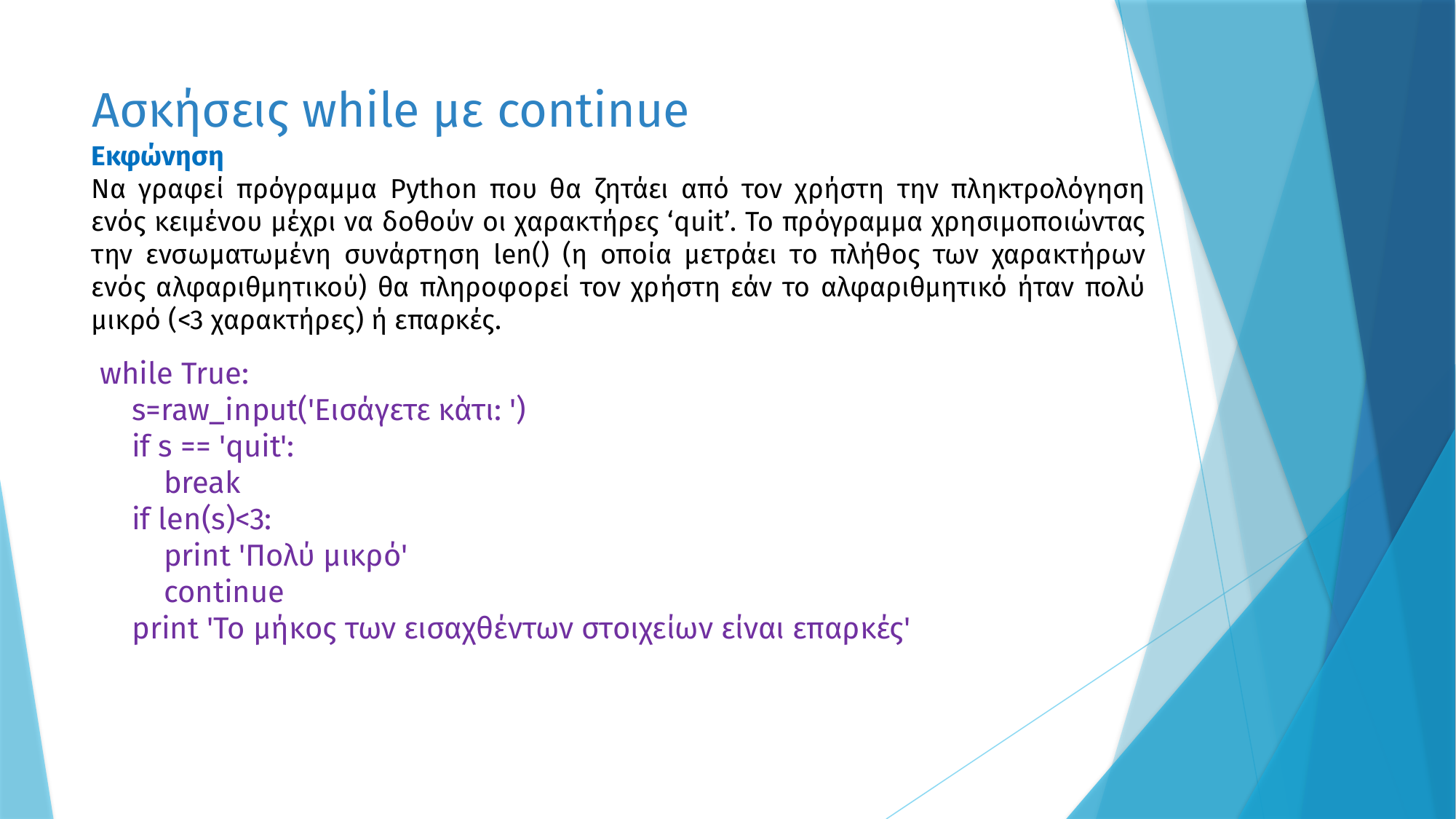

# Ασκήσεις while με continue
Εκφώνηση
Να γραφεί πρόγραμμα Python που θα ζητάει από τον χρήστη την πληκτρολόγηση ενός κειμένου μέχρι να δοθούν οι χαρακτήρες ‘quit’. Το πρόγραμμα χρησιμοποιώντας την ενσωματωμένη συνάρτηση len() (η οποία μετράει το πλήθος των χαρακτήρων ενός αλφαριθμητικού) θα πληροφορεί τον χρήστη εάν το αλφαριθμητικό ήταν πολύ μικρό (<3 χαρακτήρες) ή επαρκές.
while True:
    s=raw_input('Εισάγετε κάτι: ')
    if s == 'quit':
        break
    if len(s)<3:
        print 'Πολύ μικρό'
        continue
    print 'Το μήκος των εισαχθέντων στοιχείων είναι επαρκές'
13